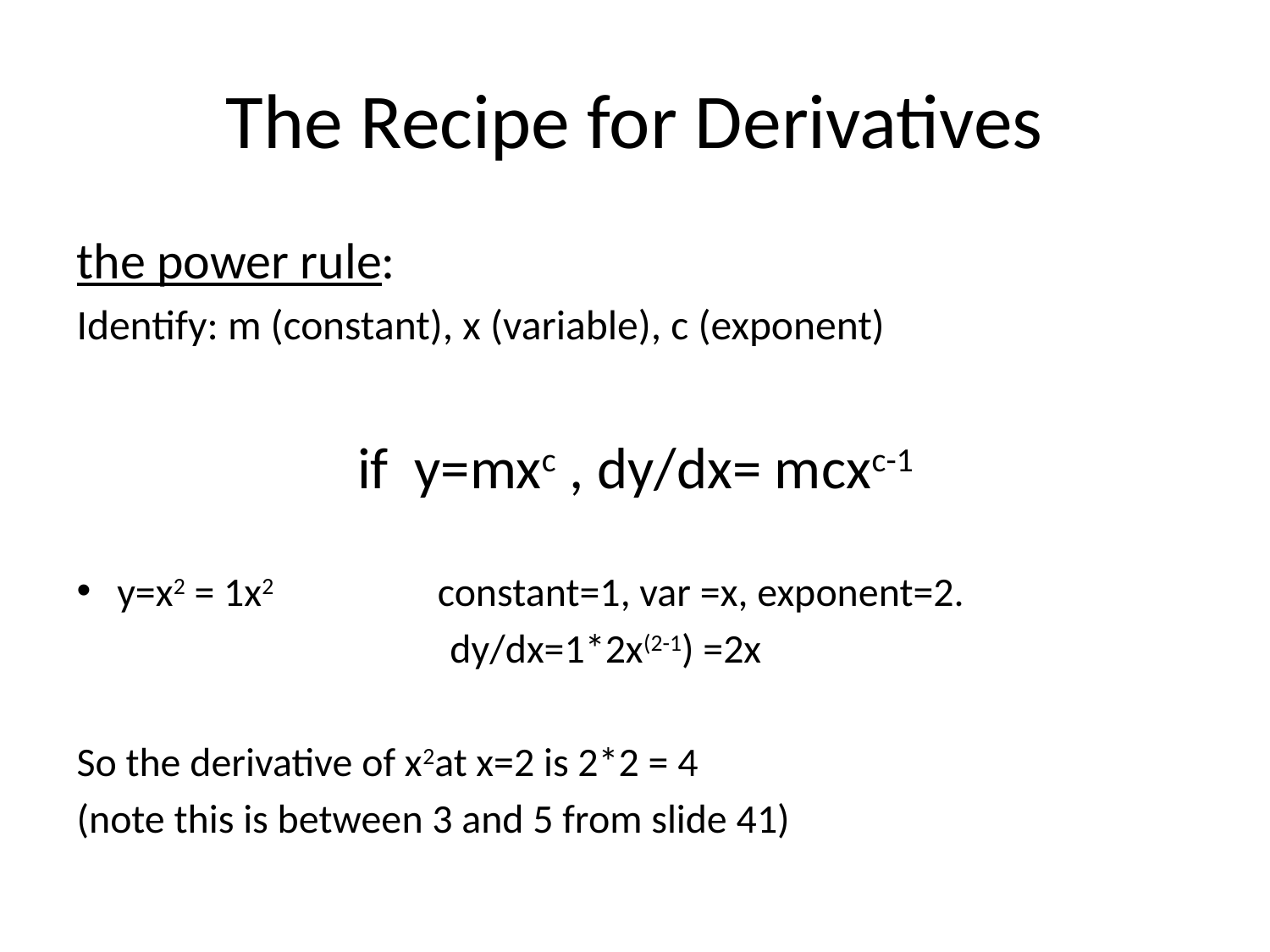

# The Recipe for Derivatives
the power rule:
Identify: m (constant), x (variable), c (exponent)

if  y=mxc , dy/dx= mcxc-1

y=x2 = 1x2                  constant=1, var =x, exponent=2.
                                         dy/dx=1*2x(2-1) =2x

So the derivative of x2at x=2 is 2*2 = 4
(note this is between 3 and 5 from slide 41)